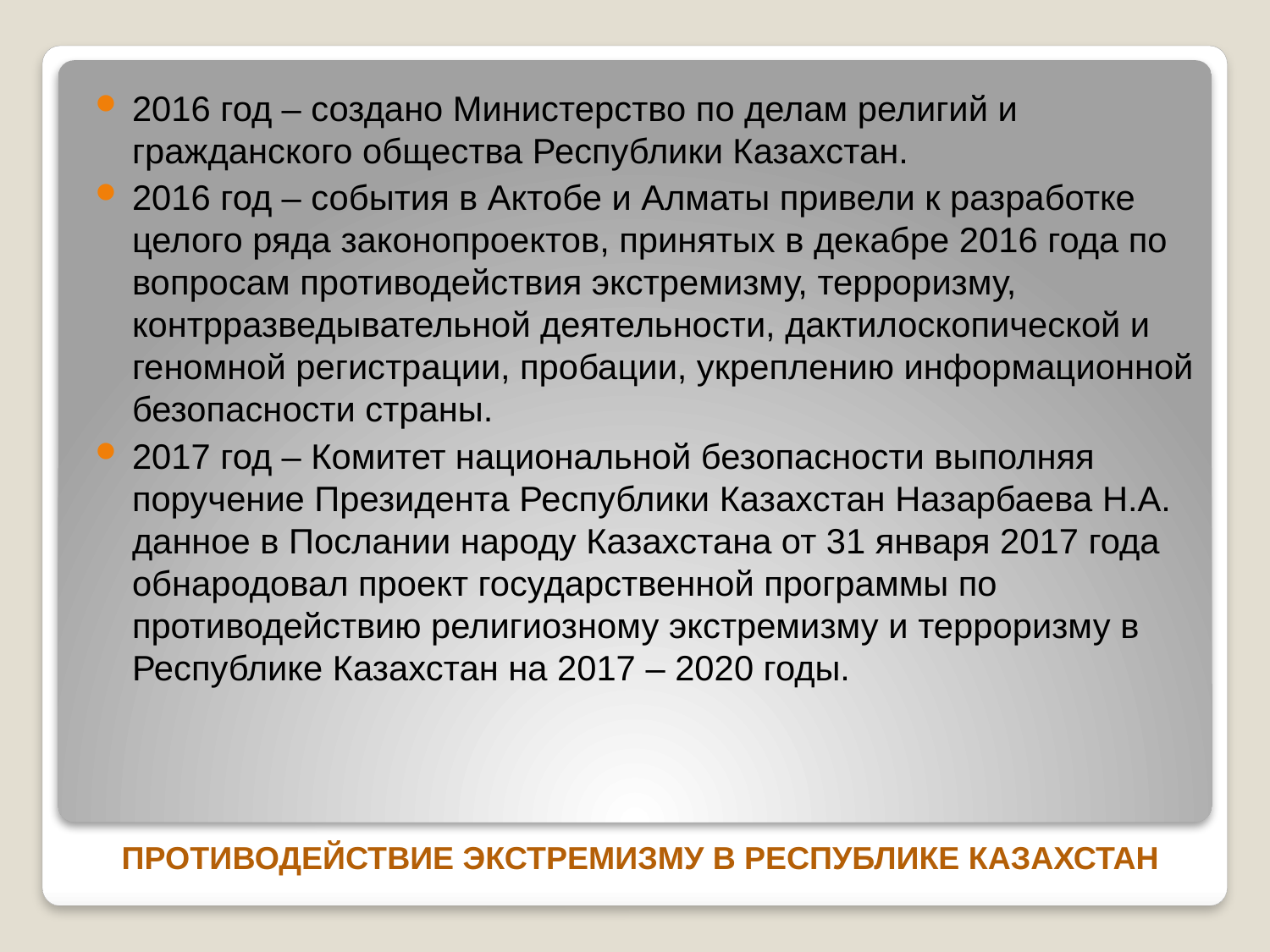

2016 год – создано Министерство по делам религий и гражданского общества Республики Казахстан.
2016 год – события в Актобе и Алматы привели к разработке целого ряда законопроектов, принятых в декабре 2016 года по вопросам противодействия экстремизму, терроризму, контрразведывательной деятельности, дактилоскопической и геномной регистрации, пробации, укреплению информационной безопасности страны.
2017 год – Комитет национальной безопасности выполняя поручение Президента Республики Казахстан Назарбаева Н.А. данное в Послании народу Казахстана от 31 января 2017 года обнародовал проект государственной программы по противодействию религиозному экстремизму и терроризму в Республике Казахстан на 2017 – 2020 годы.
противодействие ЭКСТРЕМИЗМУ В РЕСПУБЛИКЕ КАЗАХСТАН